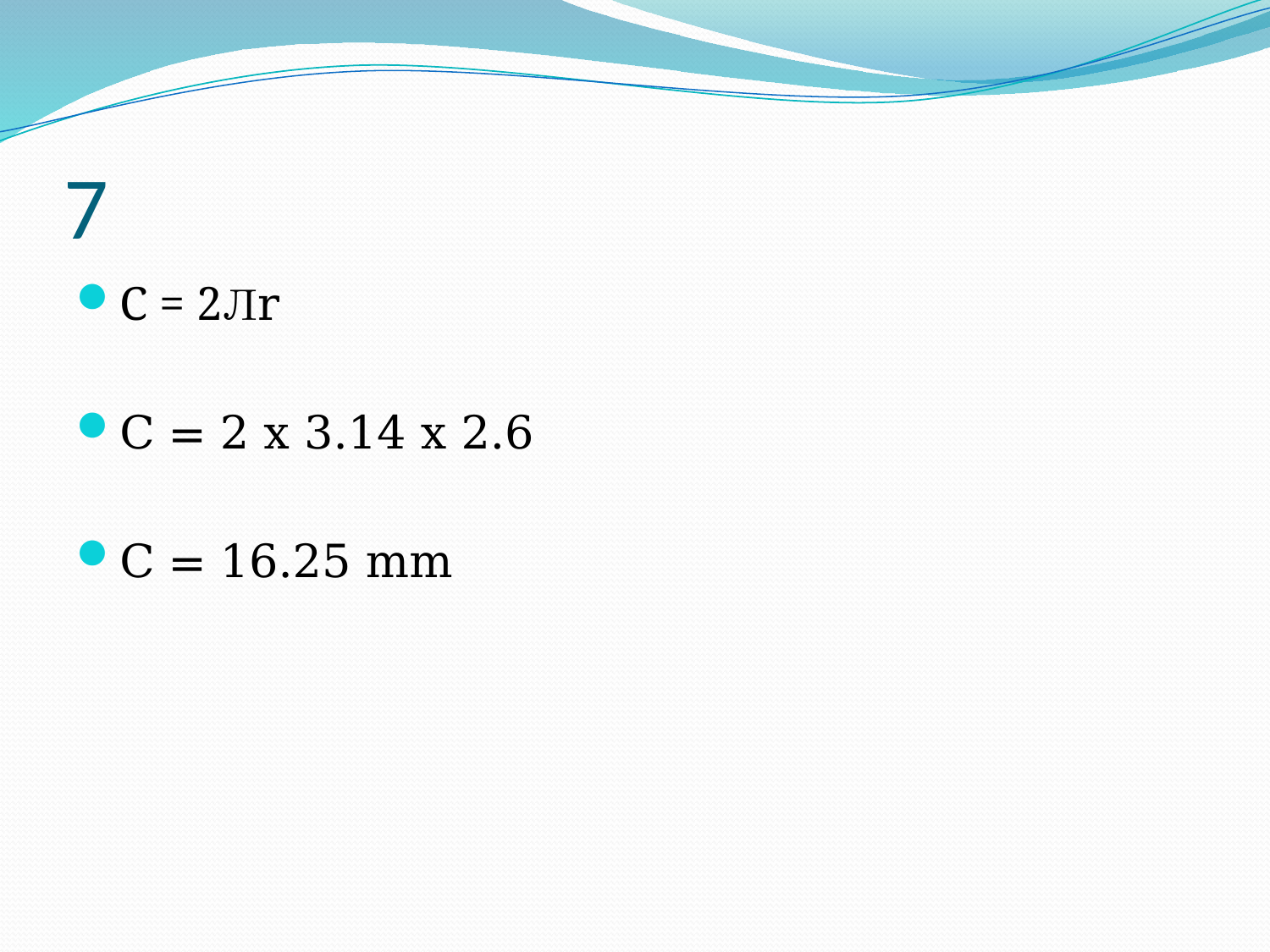

# 7
C = 2Лr

C = 2 x 3.14 x 2.6

C = 16.25 mm